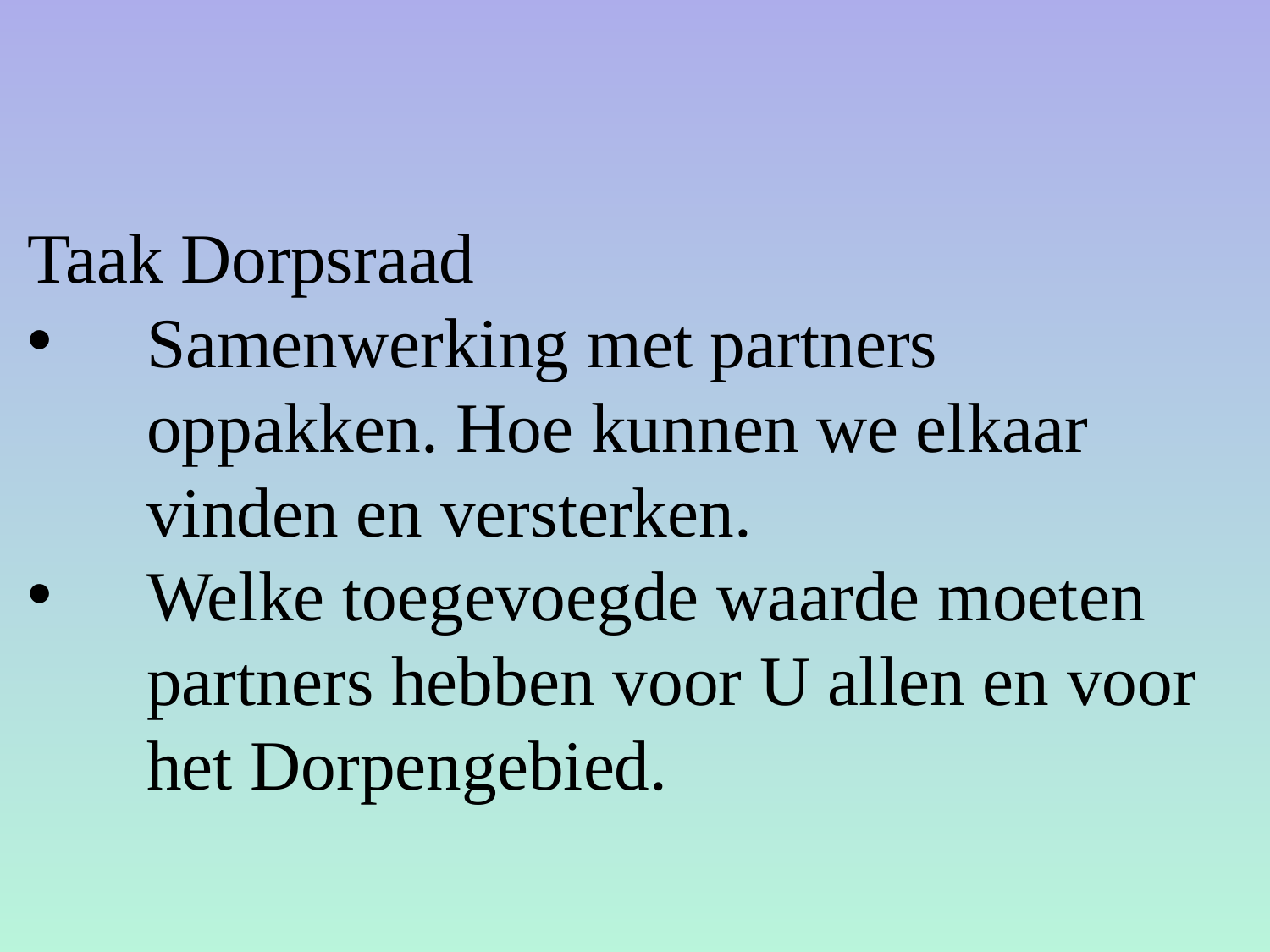

Taak Dorpsraad
Samenwerking met partners oppakken. Hoe kunnen we elkaar vinden en versterken.
Welke toegevoegde waarde moeten partners hebben voor U allen en voor het Dorpengebied.